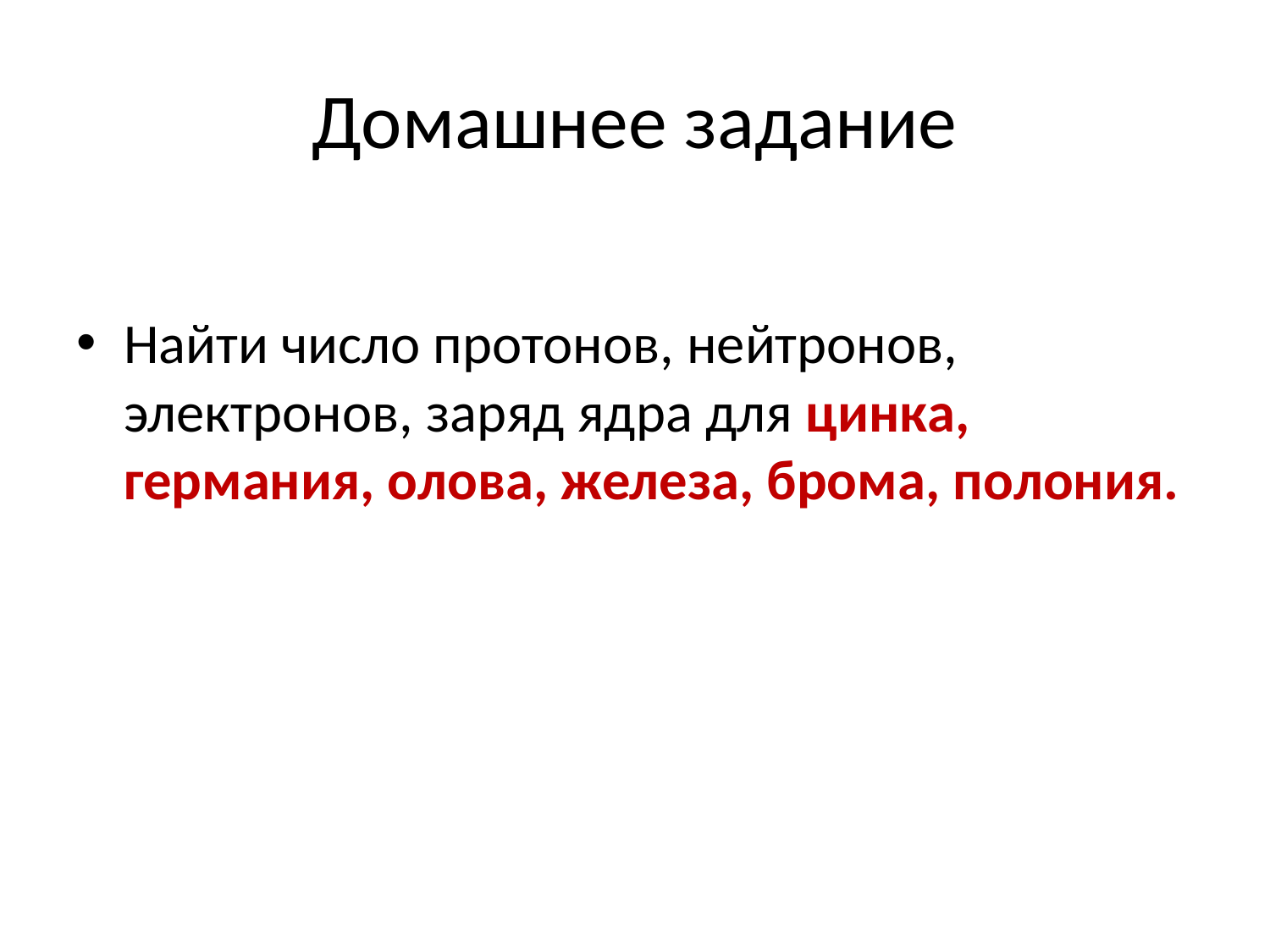

# Домашнее задание

Найти число протонов, нейтронов, электронов, заряд ядра для цинка, германия, олова, железа, брома, полония.